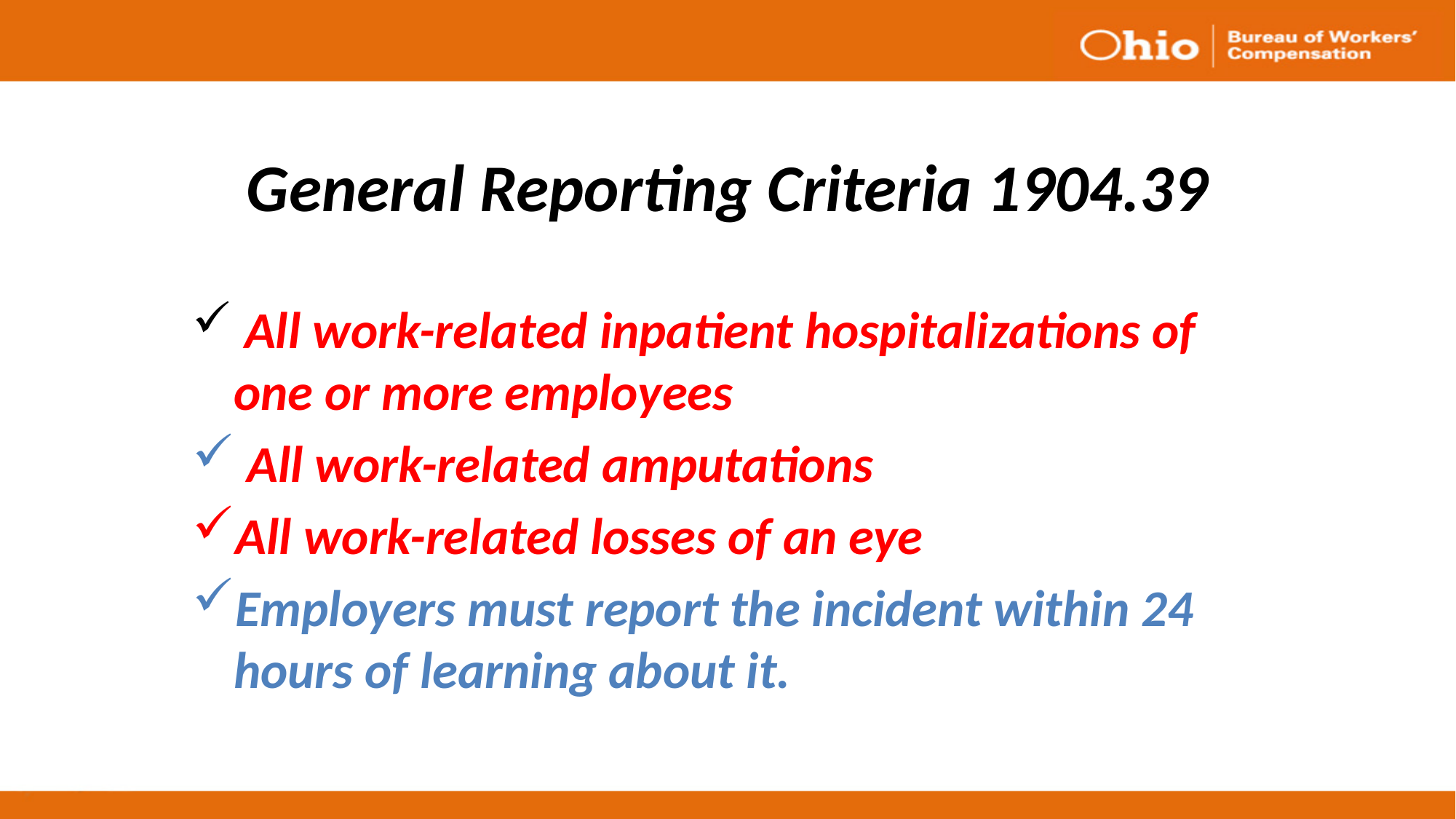

# General Reporting Criteria 1904.39
 All work-related inpatient hospitalizations of one or more employees
 All work-related amputations
All work-related losses of an eye
Employers must report the incident within 24 hours of learning about it.